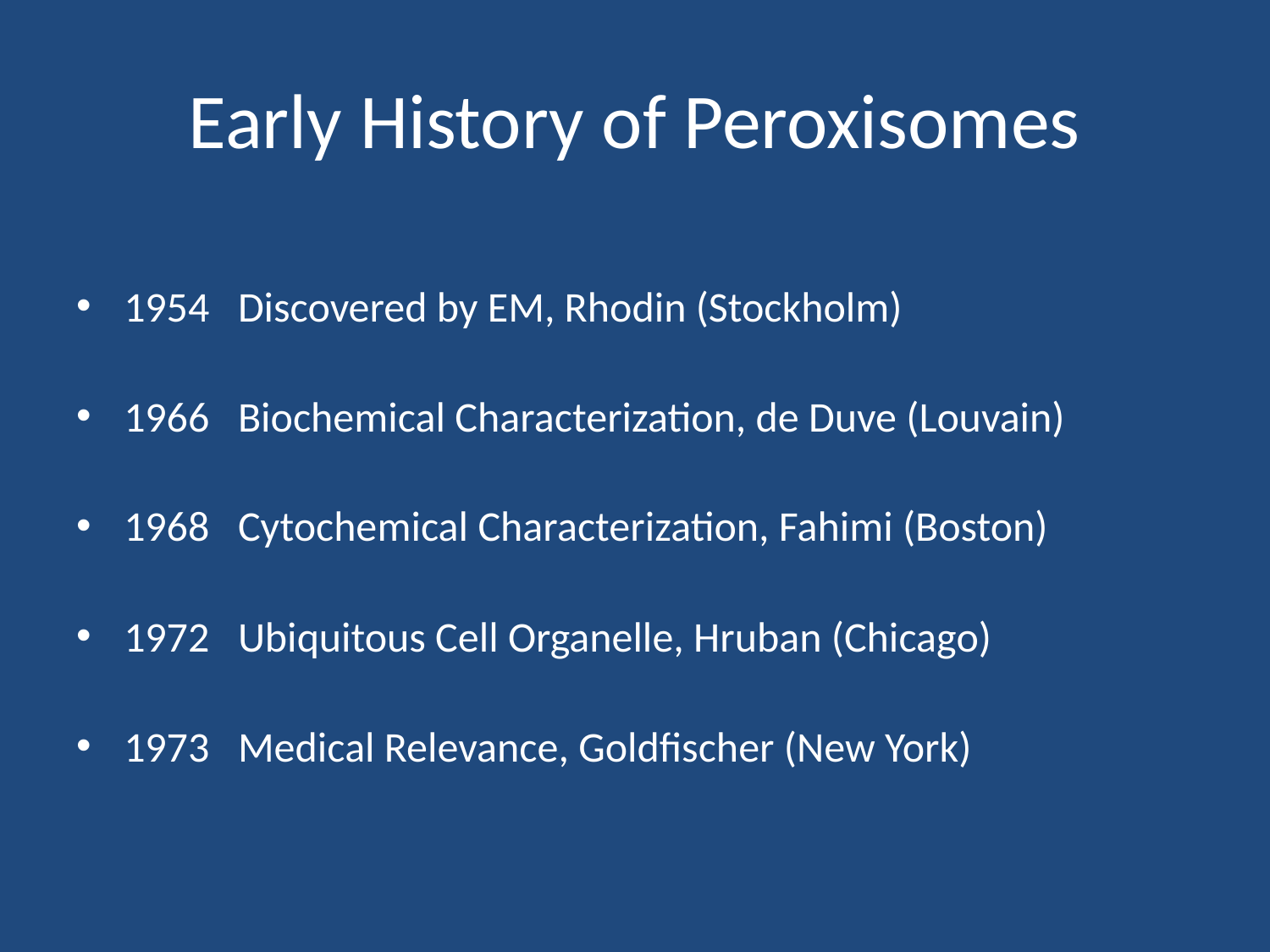

# Early History of Peroxisomes
1954   Discovered by EM, Rhodin (Stockholm)
1966   Biochemical Characterization, de Duve (Louvain)
1968   Cytochemical Characterization, Fahimi (Boston)
1972   Ubiquitous Cell Organelle, Hruban (Chicago)
1973   Medical Relevance, Goldfischer (New York)